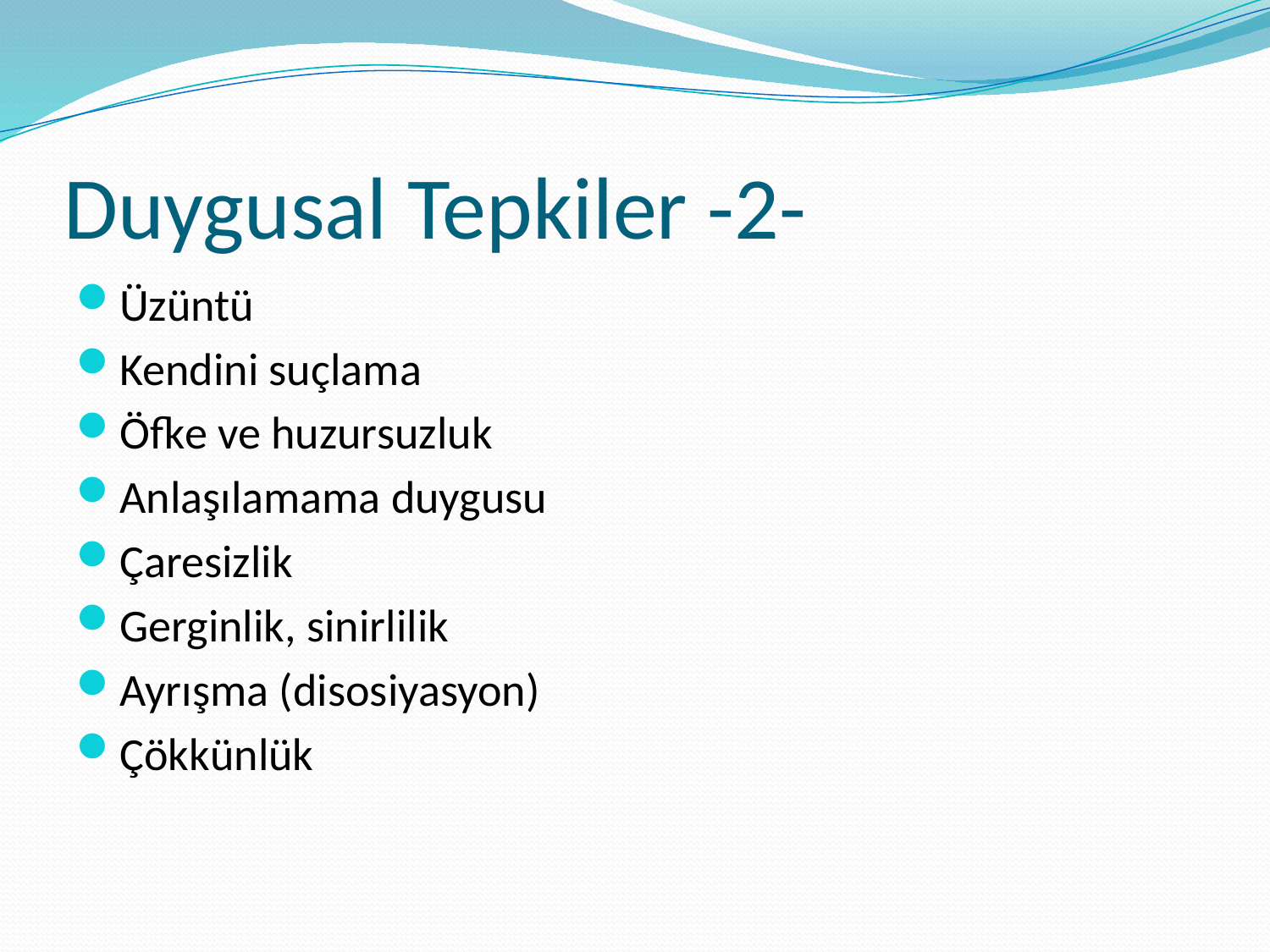

# Duygusal Tepkiler -2-
Üzüntü
Kendini suçlama
Öfke ve huzursuzluk
Anlaşılamama duygusu
Çaresizlik
Gerginlik, sinirlilik
Ayrışma (disosiyasyon)
Çökkünlük